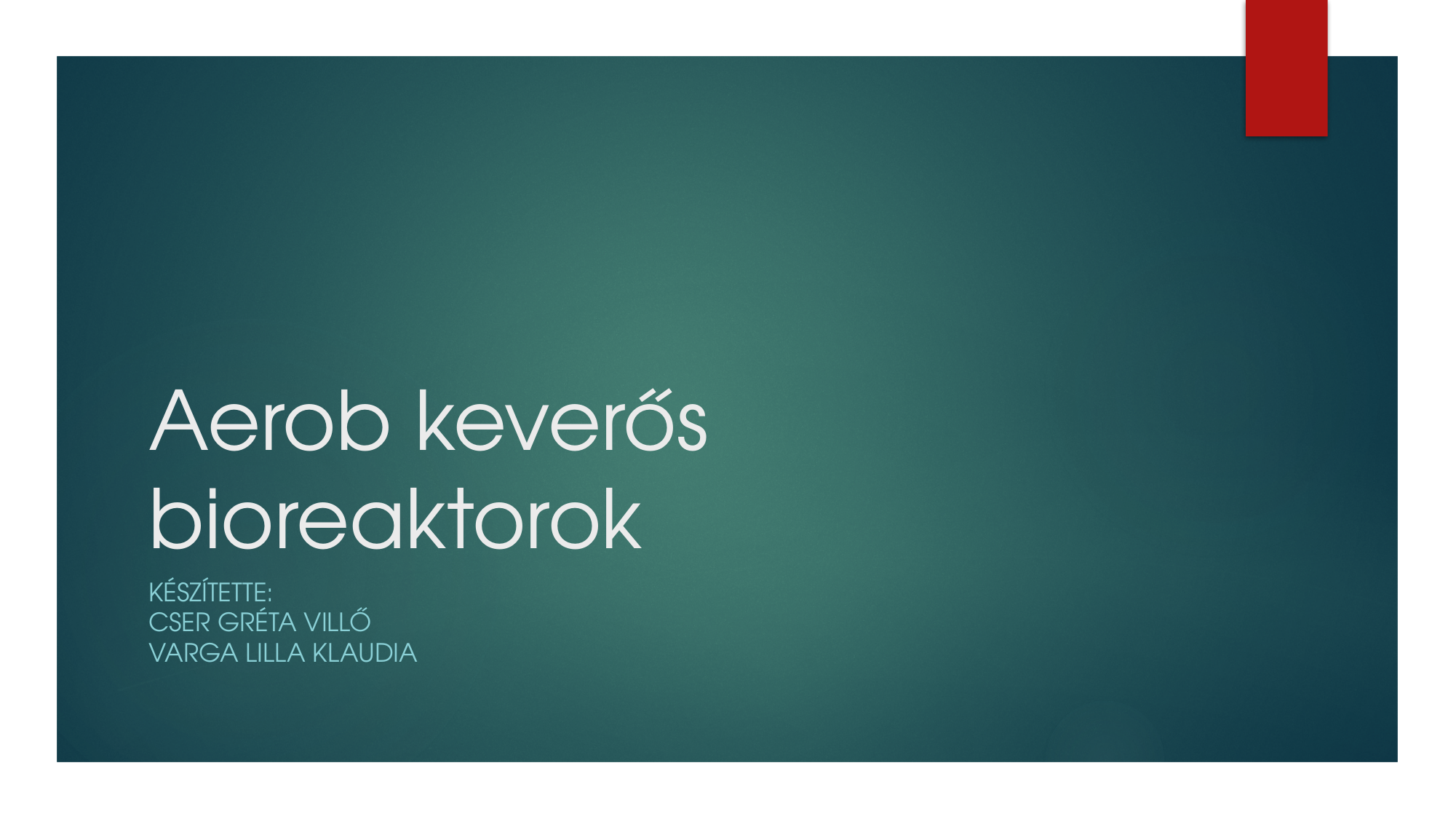

# Aerob keverős bioreaktorok
Készítette:
Cser Gréta Villő
Varga Lilla Klaudia